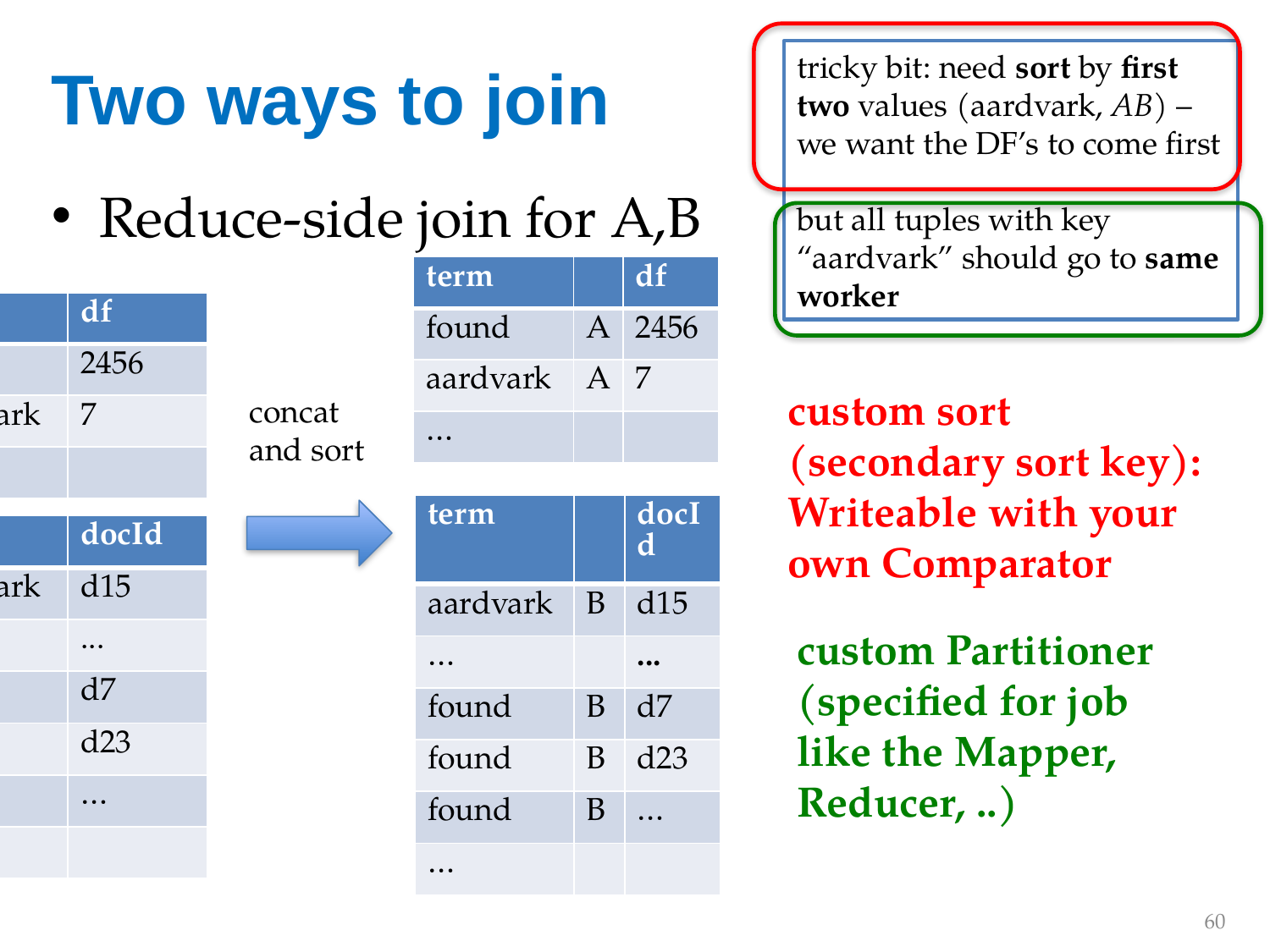

# Two ways to join
tricky bit: need sort by first two values (aardvark, AB) – we want the DF’s to come first

but all tuples with key “aardvark” should go to same worker
Reduce-side join for A,B

| term |  | df |
| --- | --- | --- |
| found | A | 2456 |
| aardvark | A | 7 |
| … |  |  |
| term | df |
| --- | --- |
| found | 2456 |
| aardvark | 7 |
| … |  |

A
custom sort (secondary sort key):
Writeable with your own Comparator
concat and sort
| term |  | docId |
| --- | --- | --- |
| aardvark | B | d15 |
| … |  | ... |
| found | B | d7 |
| found | B | d23 |
| found | B | … |
| … |  |  |

| term | docId |
| --- | --- |
| aardvark | d15 |
| … | ... |
| found | d7 |
| found | d23 |
| found | … |
| … |  |

custom Partitioner (specified for job like the Mapper, Reducer, ..)
B
60